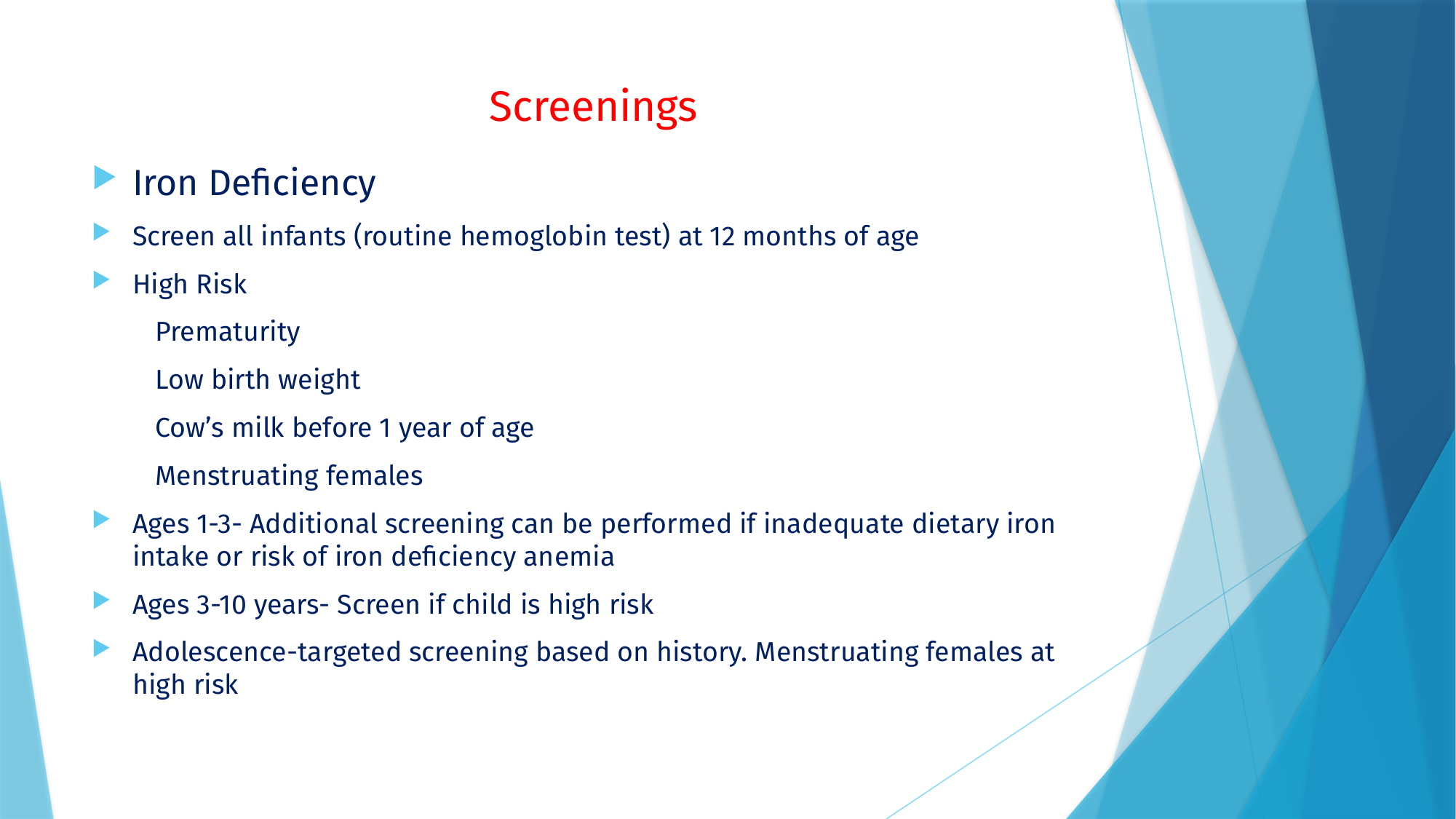

# Screenings
Iron Deficiency
Screen all infants (routine hemoglobin test) at 12 months of age
High Risk
      Prematurity
      Low birth weight
      Cow’s milk before 1 year of age
      Menstruating females
Ages 1-3- Additional screening can be performed if inadequate dietary iron intake or risk of iron deficiency anemia
Ages 3-10 years- Screen if child is high risk
Adolescence-targeted screening based on history. Menstruating females at high risk